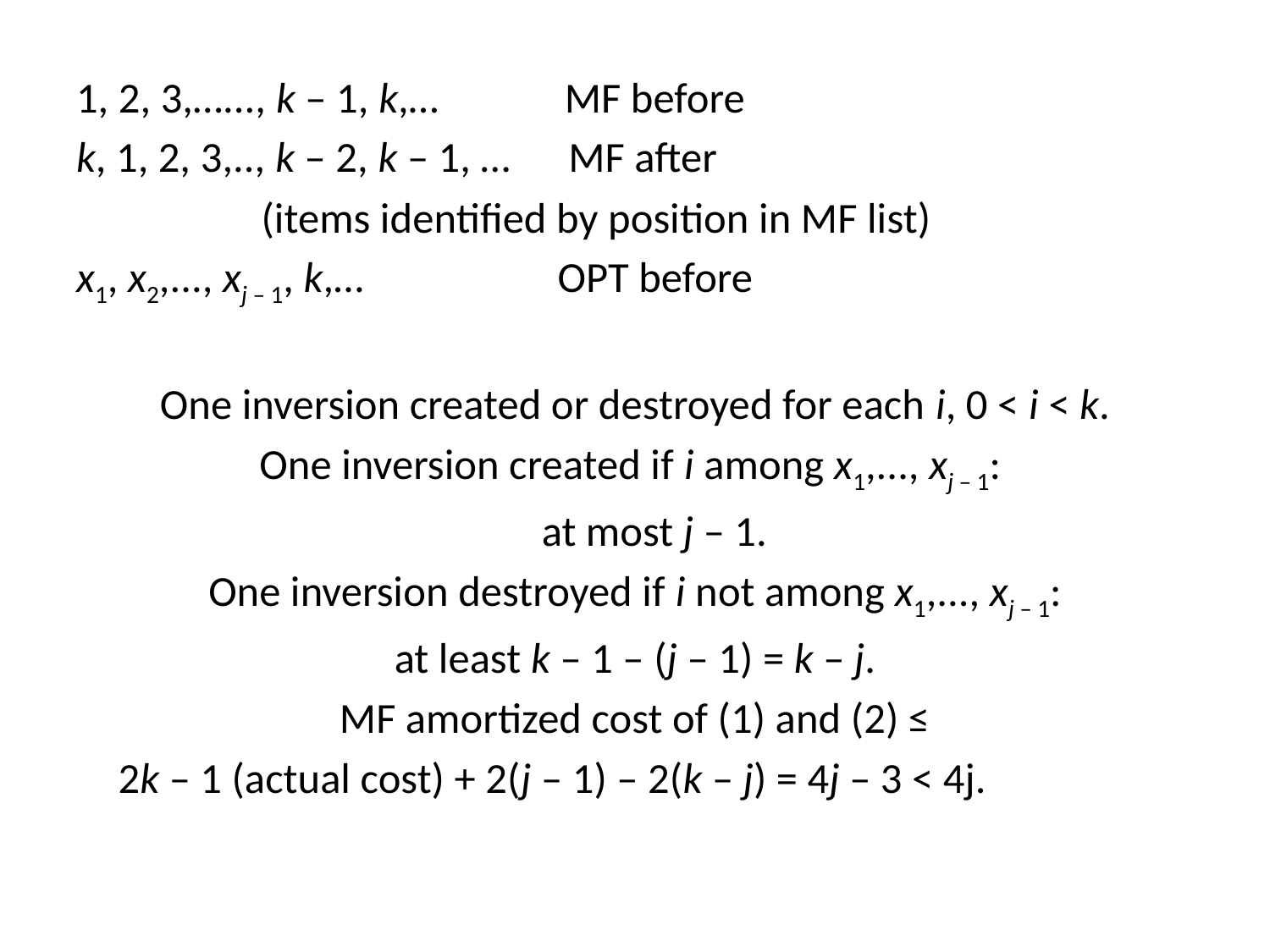

1, 2, 3,…..., k – 1, k,…             MF before
k, 1, 2, 3,.., k – 2, k – 1, …      MF after
                   (items identified by position in MF list)
x1, x2,..., xj – 1, k,…                    OPT before

One inversion created or destroyed for each i, 0 < i < k.
One inversion created if i among x1,..., xj – 1:
    at most j – 1.
One inversion destroyed if i not among x1,..., xj – 1:
at least k – 1 – (j – 1) = k – j.
MF amortized cost of (1) and (2) ≤
    2k – 1 (actual cost) + 2(j – 1) – 2(k – j) = 4j – 3 < 4j.